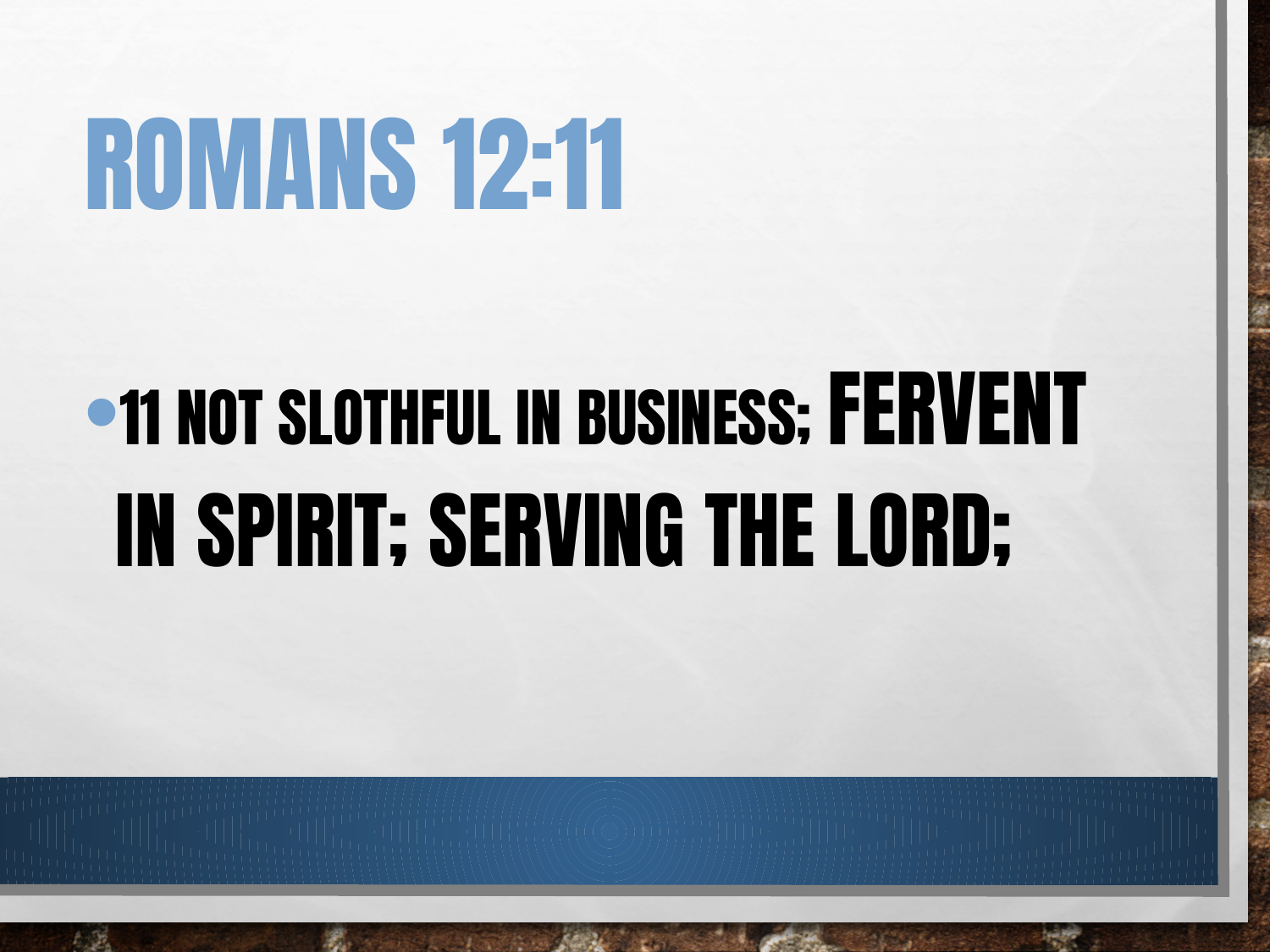

# Romans 12:11
11 Not slothful in business; fervent in spirit; serving the Lord;